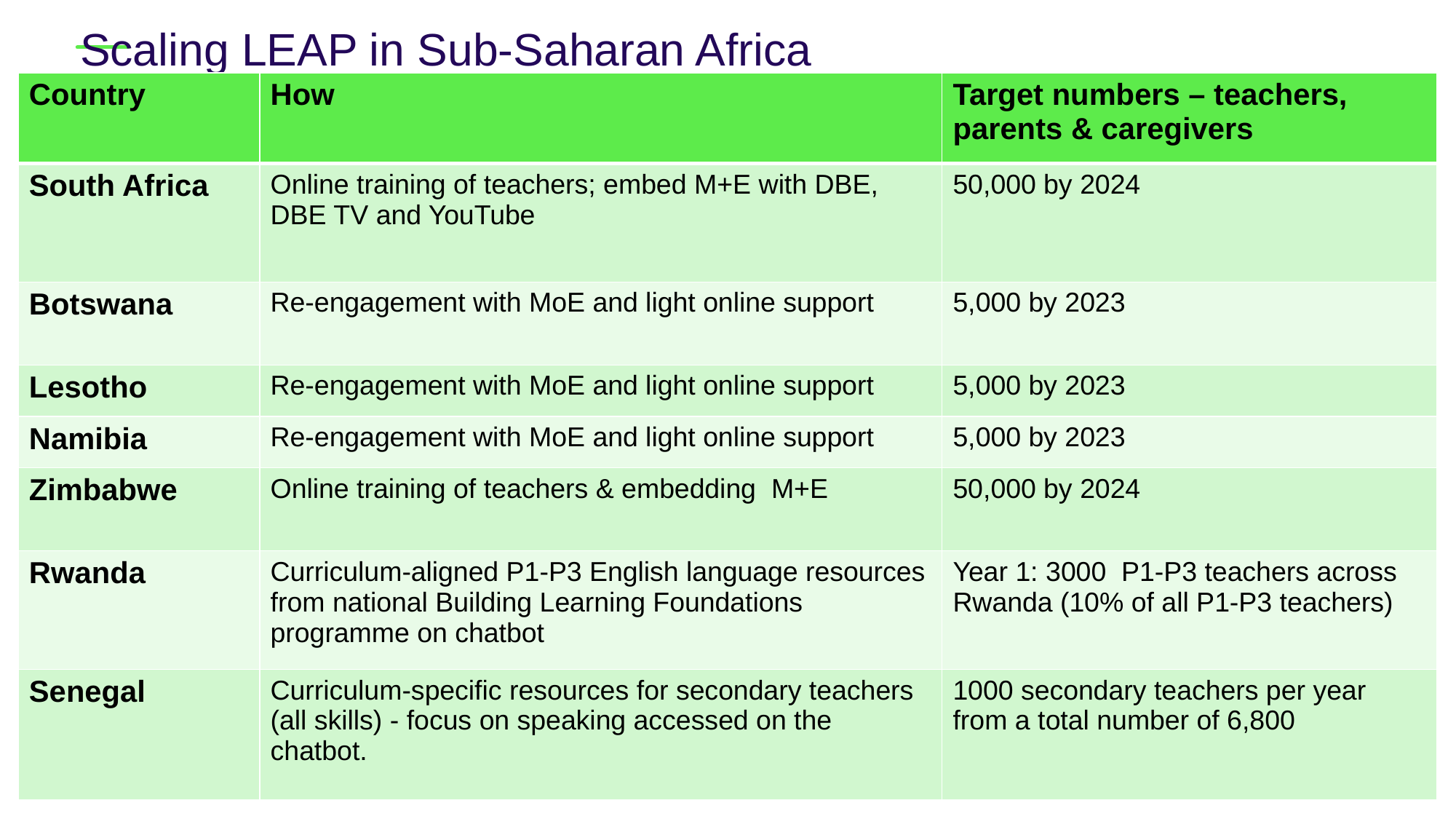

# Scaling LEAP in Sub-Saharan Africa
| Country | How | Target numbers – teachers, parents & caregivers |
| --- | --- | --- |
| South Africa | Online training of teachers; embed M+E with DBE, DBE TV and YouTube | 50,000 by 2024 |
| Botswana | Re-engagement with MoE and light online support | 5,000 by 2023 |
| Lesotho | Re-engagement with MoE and light online support | 5,000 by 2023 |
| Namibia | Re-engagement with MoE and light online support | 5,000 by 2023 |
| Zimbabwe | Online training of teachers & embedding M+E | 50,000 by 2024 |
| Rwanda | Curriculum-aligned P1-P3 English language resources from national Building Learning Foundations programme on chatbot | Year 1: 3000 P1-P3 teachers across Rwanda (10% of all P1-P3 teachers) |
| Senegal | Curriculum-specific resources for secondary teachers (all skills) - focus on speaking accessed on the chatbot. | 1000 secondary teachers per year from a total number of 6,800 |
23